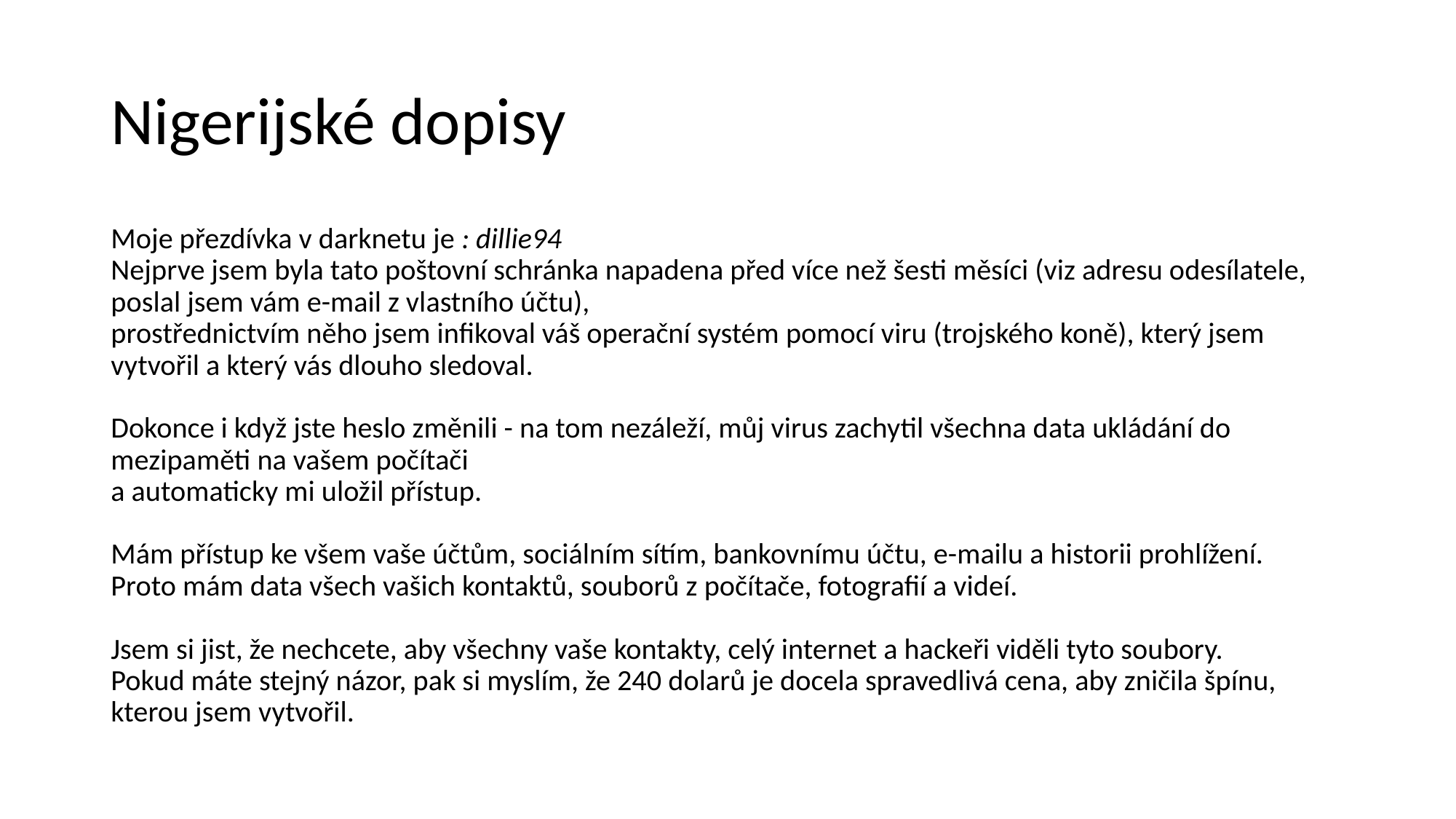

# Nigerijské dopisy
Moje přezdívka v darknetu je : dillie94
Nejprve jsem byla tato poštovní schránka napadena před více než šesti měsíci (viz adresu odesílatele, poslal jsem vám e-mail z vlastního účtu),
prostřednictvím něho jsem infikoval váš operační systém pomocí viru (trojského koně), který jsem vytvořil a který vás dlouho sledoval.
Dokonce i když jste heslo změnili - na tom nezáleží, můj virus zachytil všechna data ukládání do mezipaměti na vašem počítači
a automaticky mi uložil přístup.
Mám přístup ke všem vaše účtům, sociálním sítím, bankovnímu účtu, e-mailu a historii prohlížení.
Proto mám data všech vašich kontaktů, souborů z počítače, fotografií a videí.
Jsem si jist, že nechcete, aby všechny vaše kontakty, celý internet a hackeři viděli tyto soubory.
Pokud máte stejný názor, pak si myslím, že 240 dolarů je docela spravedlivá cena, aby zničila špínu, kterou jsem vytvořil.